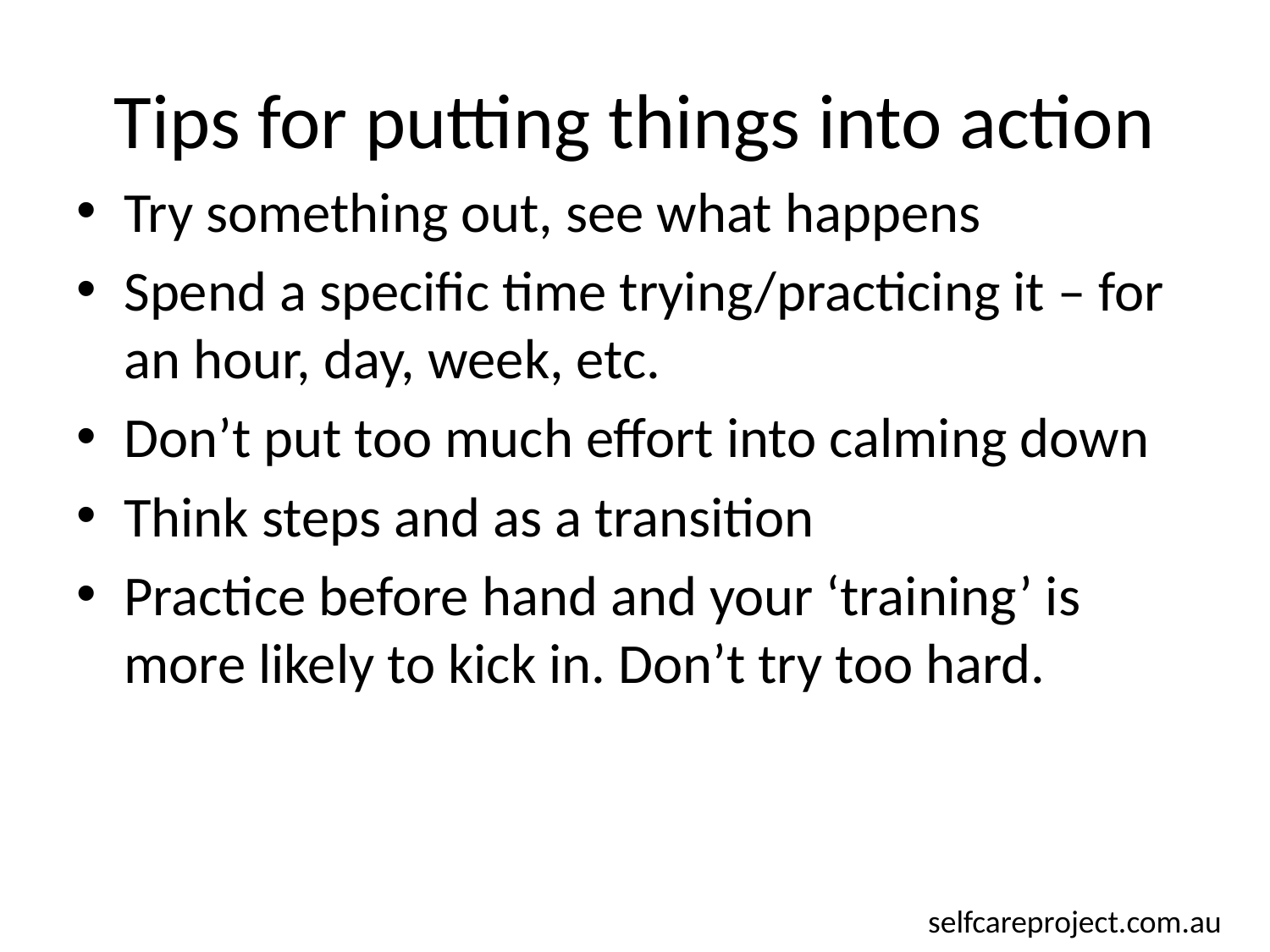

# Tips for putting things into action
Try something out, see what happens
Spend a specific time trying/practicing it – for an hour, day, week, etc.
Don’t put too much effort into calming down
Think steps and as a transition
Practice before hand and your ‘training’ is more likely to kick in. Don’t try too hard.

selfcareproject.com.au